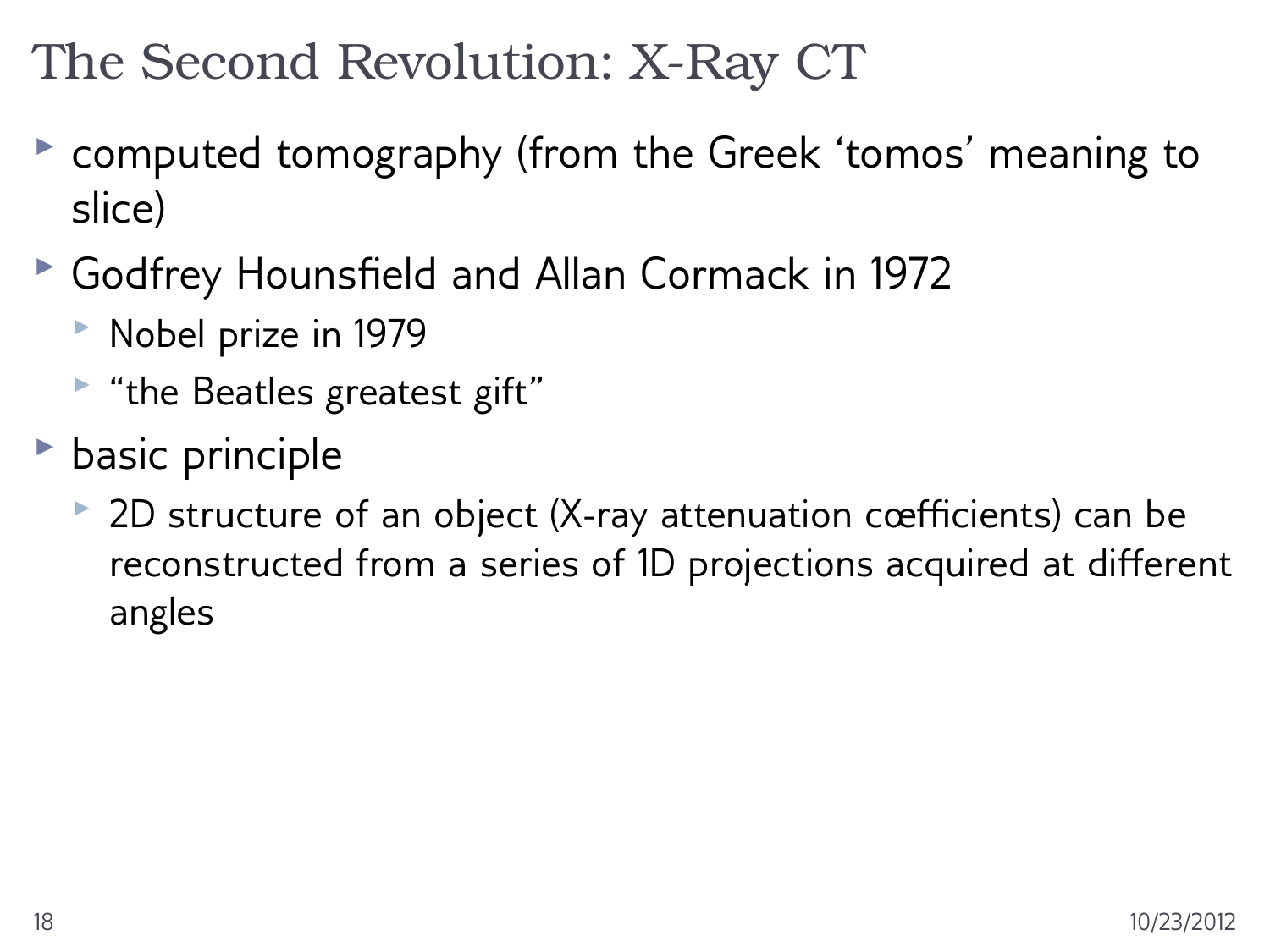

# The Second Revolution: X-Ray CT
computed tomography (from the Greek ‘tomos’ meaning to slice)
Godfrey Hounsfield and Allan Cormack in 1972
Nobel prize in 1979
“the Beatles greatest gift”
basic principle
2D structure of an object (X-ray attenuation coefficients) can be reconstructed from a series of 1D projections acquired at different angles
18

10/23/2012